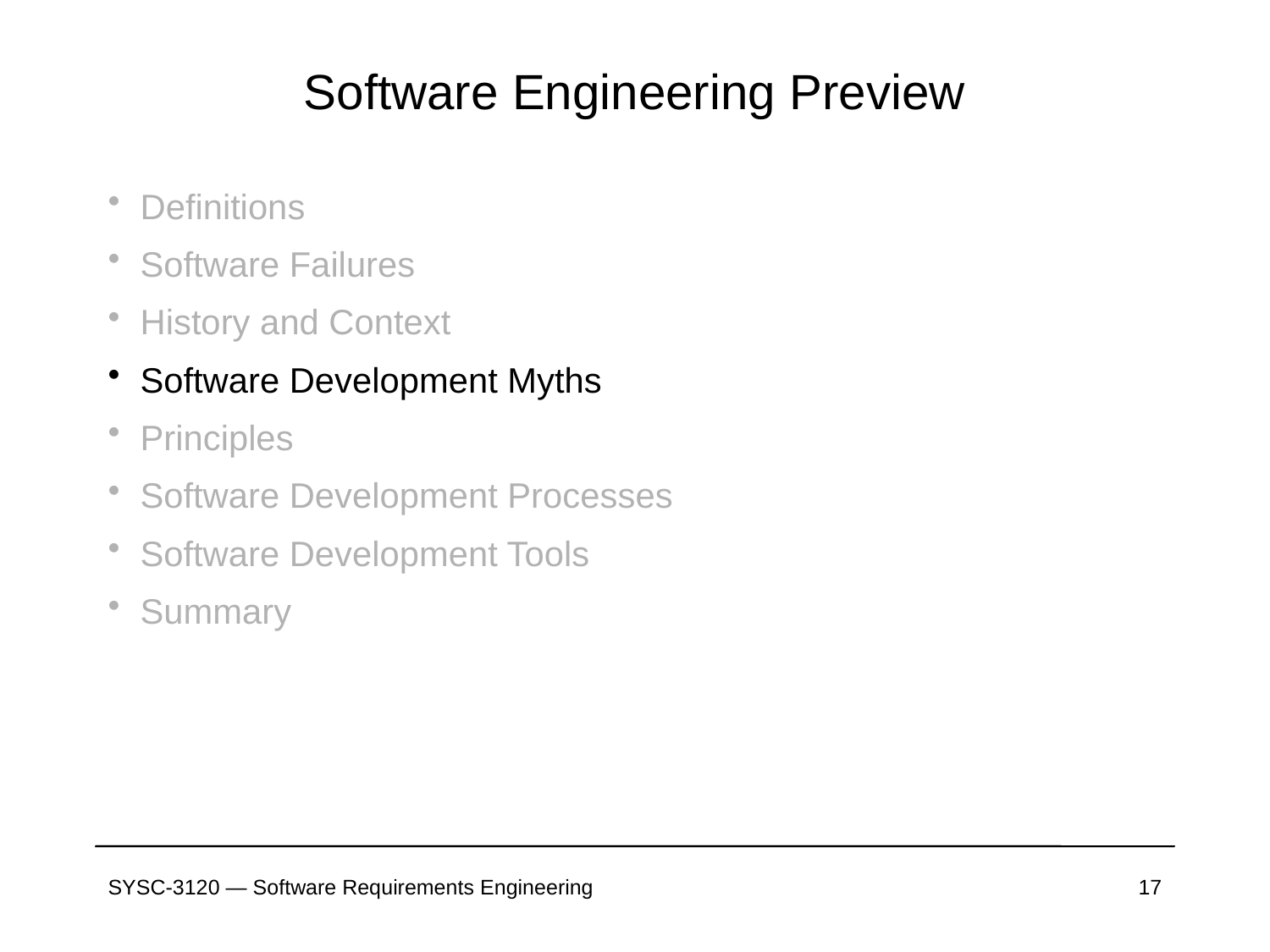

# Software Engineering Preview
Definitions
Software Failures
History and Context
Software Development Myths
Principles
Software Development Processes
Software Development Tools
Summary

SYSC-3120 — Software Requirements Engineering
17